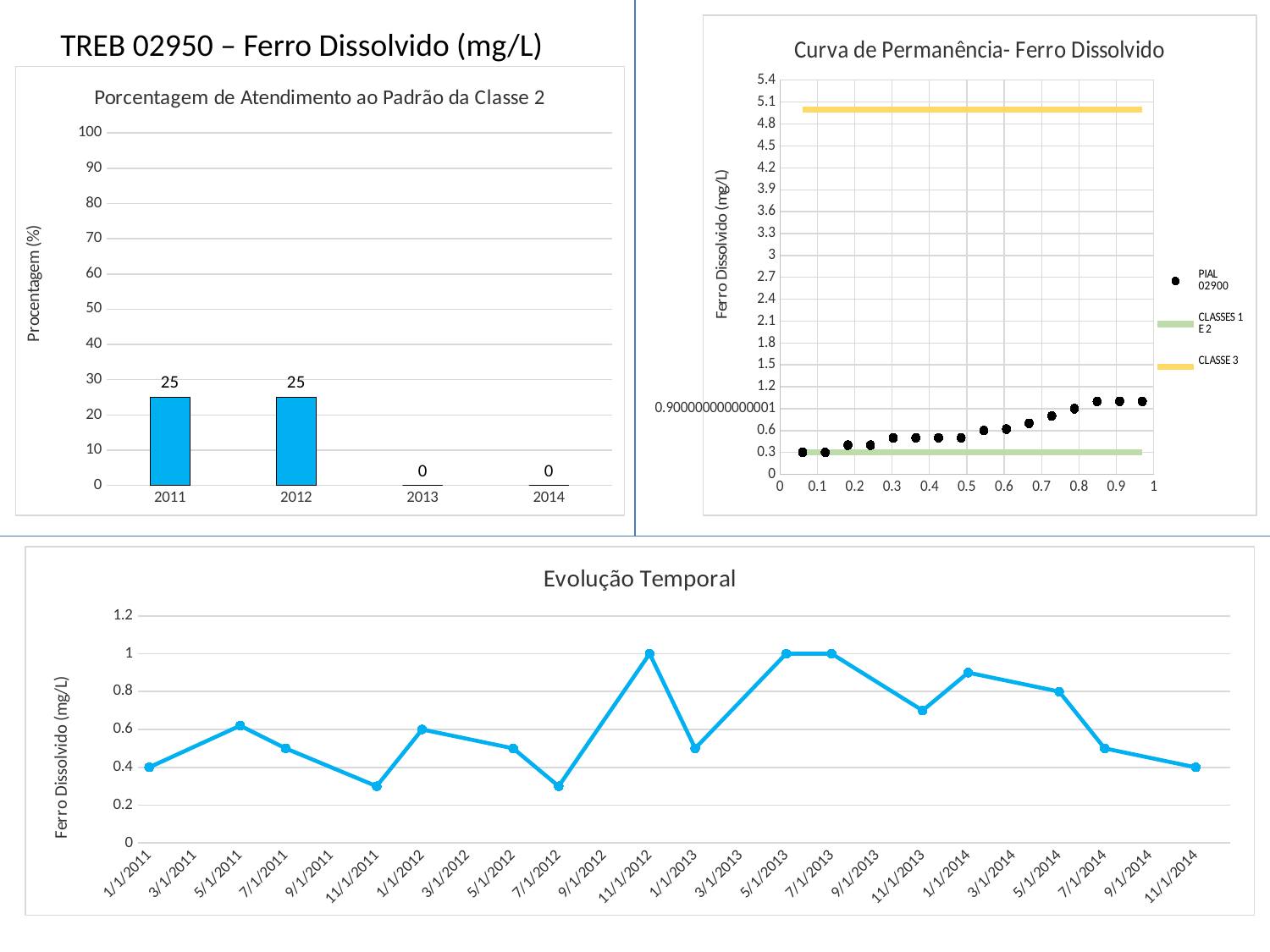

### Chart: Curva de Permanência- Ferro Dissolvido

| Category |  |  |  |
|---|---|---|---|
TREB 02950 – Ferro Dissolvido (mg/L)
Curva de Permanência

### Chart: Porcentagem de Atendimento ao Padrão da Classe 2

| Category |  |
|---|---|
| 2011 | 25.0 |
| 2012 | 25.0 |
| 2013 | 0.0 |
| 2014 | 0.0 |
Atendimento ao Padrão  Classe 2
Evolução Temporal

### Chart: Evolução Temporal

| Category |  |
|---|---|
| 40553 | 0.4 |
| 40680 | 0.6200000000000003 |
| 40751 | 0.5 |
| 40870 | 0.30000000000000016 |
| 40931 | 0.6000000000000003 |
| 41037 | 0.5 |
| 41115 | 0.30000000000000016 |
| 41225 | 1.0 |
| 41290 | 0.5 |
| 41409 | 1.0 |
| 41472 | 1.0 |
| 41590 | 0.7000000000000003 |
| 41654 | 0.9 |
| 41773 | 0.8 |
| 41836 | 0.5 |
| 41955 | 0.4 |